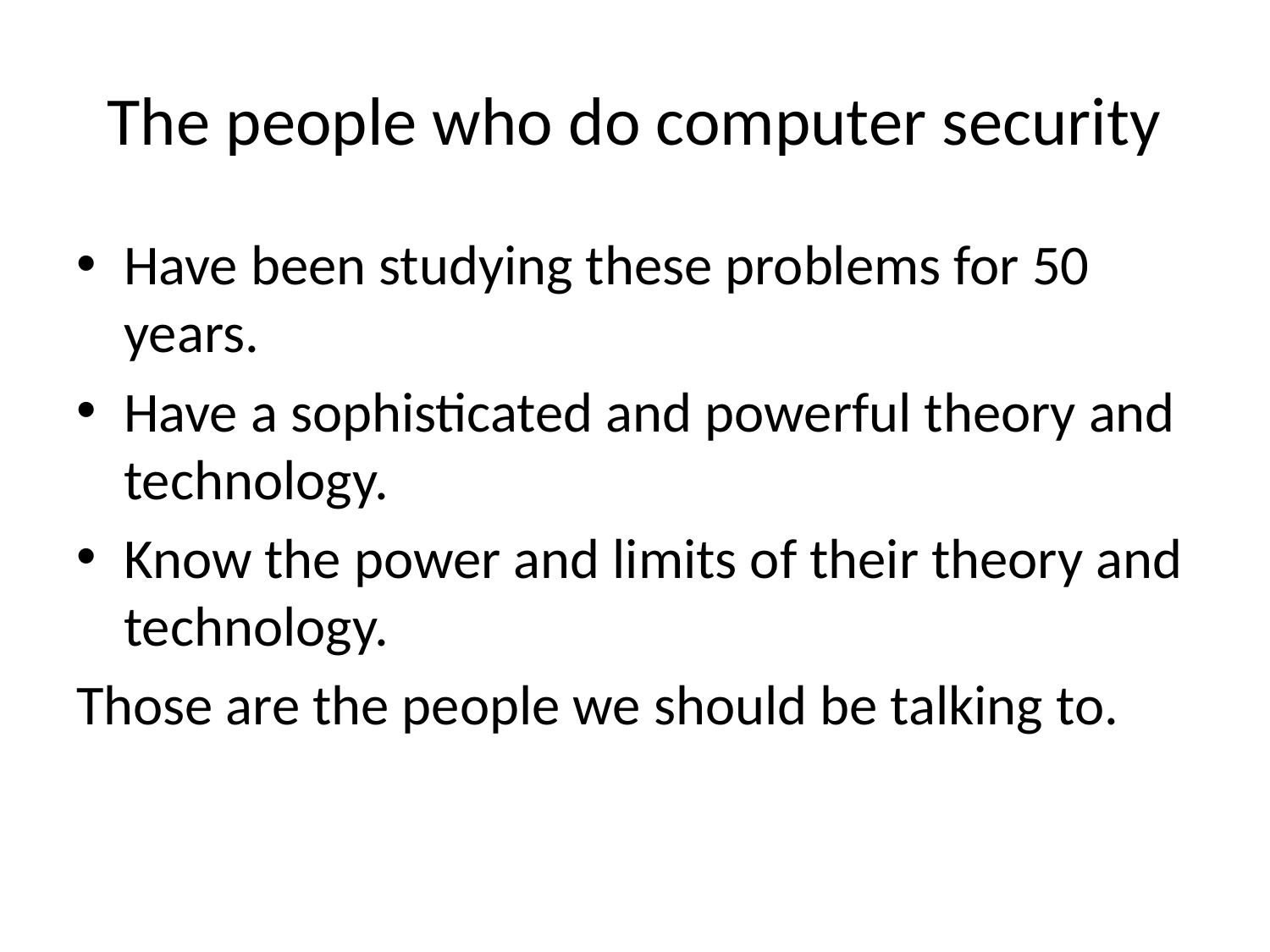

# The people who do computer security
Have been studying these problems for 50 years.
Have a sophisticated and powerful theory and technology.
Know the power and limits of their theory and technology.
Those are the people we should be talking to.